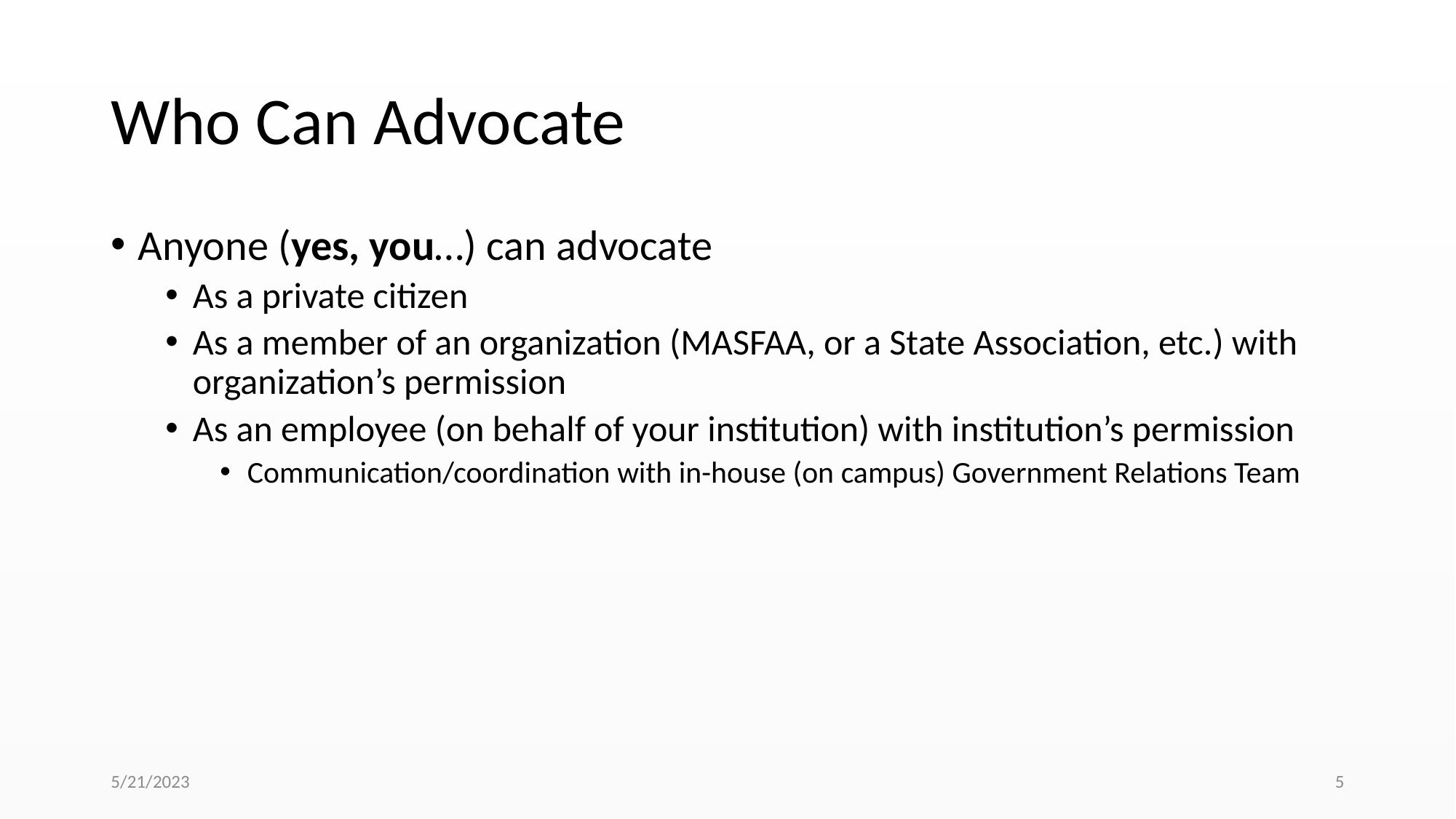

# Who Can Advocate
Anyone (yes, you…) can advocate
As a private citizen
As a member of an organization (MASFAA, or a State Association, etc.) with organization’s permission
As an employee (on behalf of your institution) with institution’s permission
Communication/coordination with in-house (on campus) Government Relations Team

5/21/2023
5